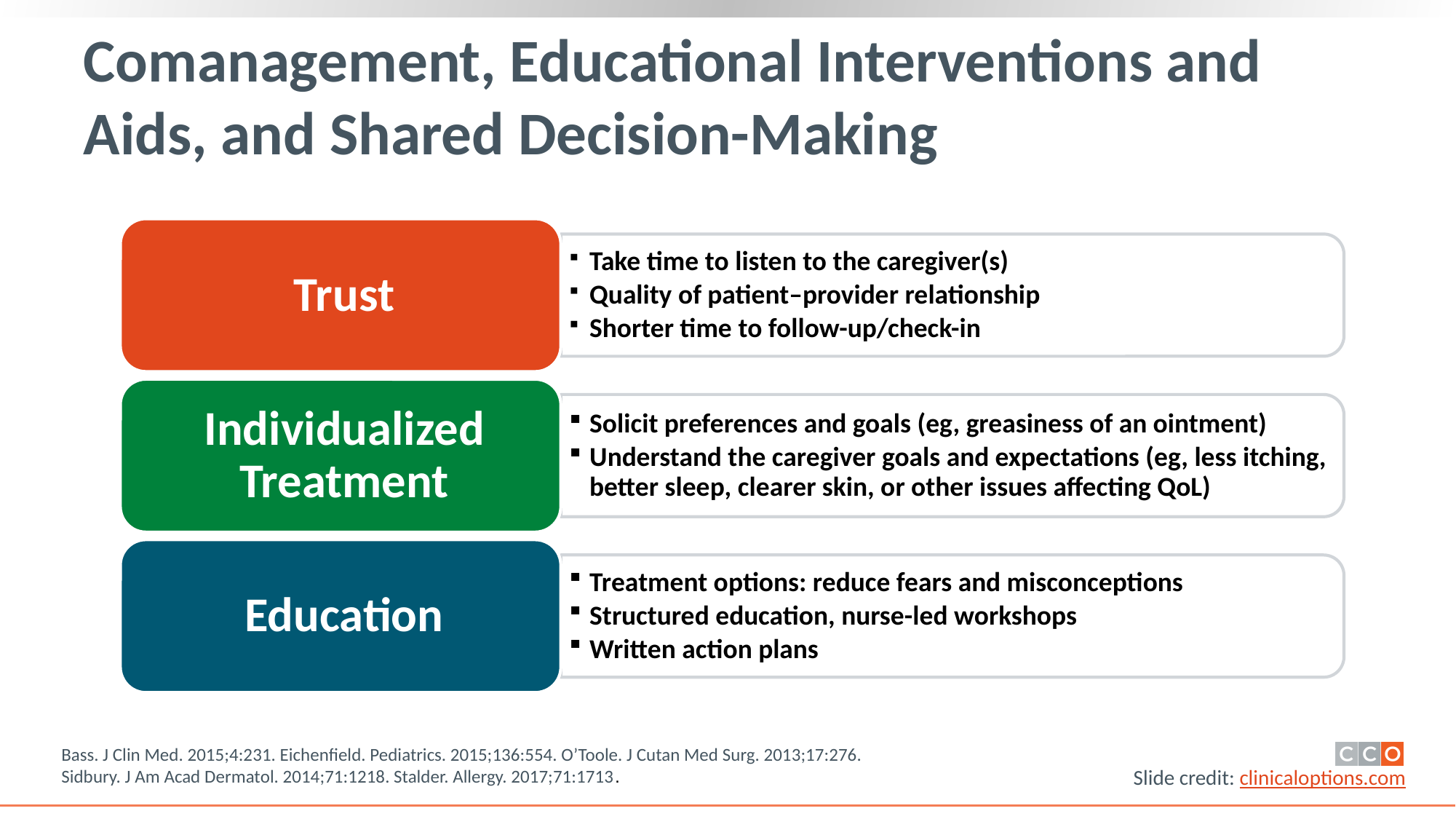

# Comanagement, Educational Interventions and Aids, and Shared Decision-Making
Take time to listen to the caregiver(s)
Quality of patient–provider relationship
Shorter time to follow-up/check-in
Trust
Solicit preferences and goals (eg, greasiness of an ointment)
Understand the caregiver goals and expectations (eg, less itching, better sleep, clearer skin, or other issues affecting QoL)
Individualized Treatment
Treatment options: reduce fears and misconceptions
Structured education, nurse-led workshops
Written action plans
Education
Bass. J Clin Med. 2015;4:231. Eichenfield. Pediatrics. 2015;136:554. O’Toole. J Cutan Med Surg. 2013;17:276.
Sidbury. J Am Acad Dermatol. 2014;71:1218. Stalder. Allergy. 2017;71:1713.